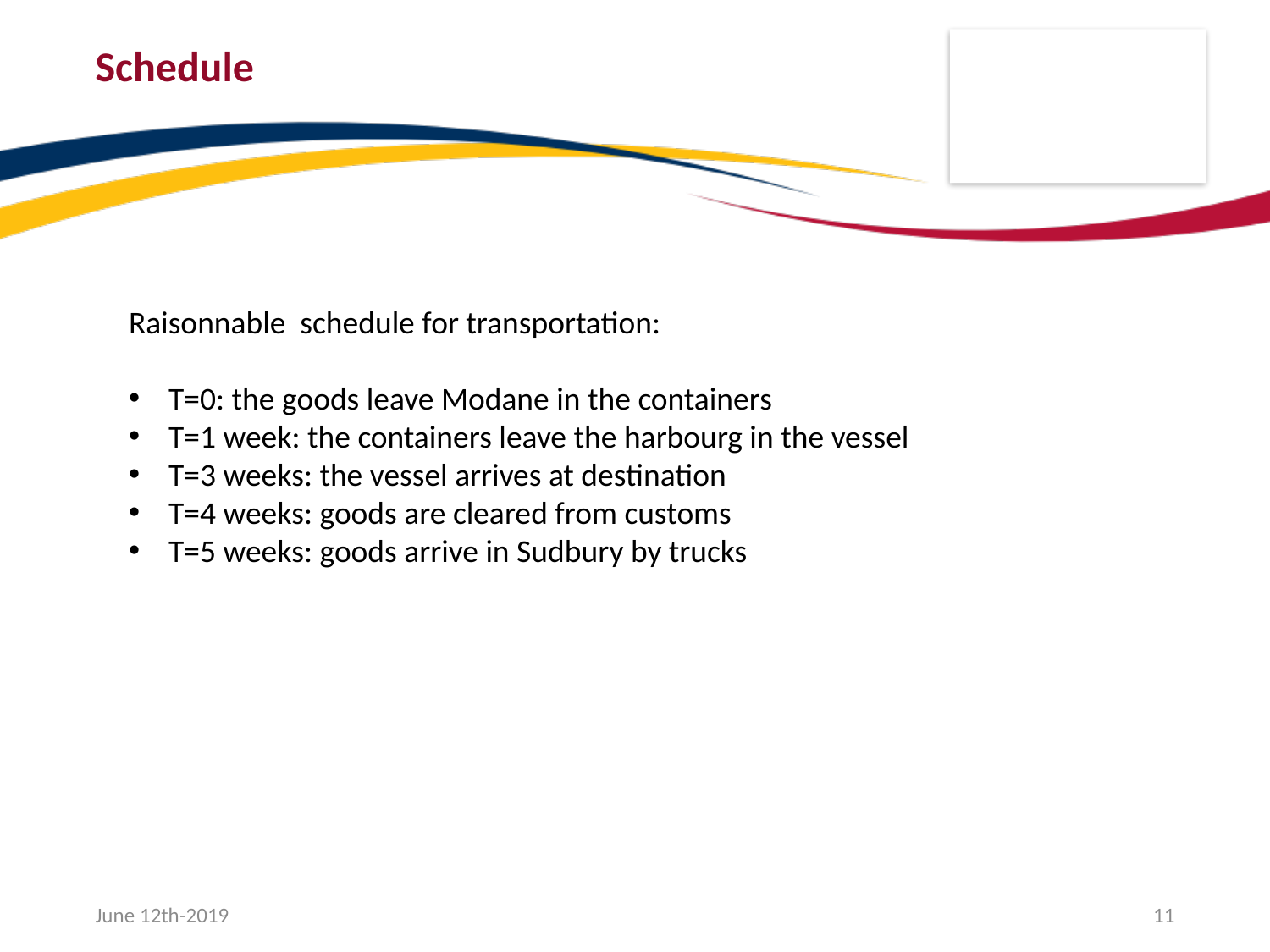

# Schedule
Raisonnable  schedule for transportation:

T=0: the goods leave Modane in the containers
T=1 week: the containers leave the harbourg in the vessel
T=3 weeks: the vessel arrives at destination
T=4 weeks: goods are cleared from customs
T=5 weeks: goods arrive in Sudbury by trucks

June 12th-2019
11